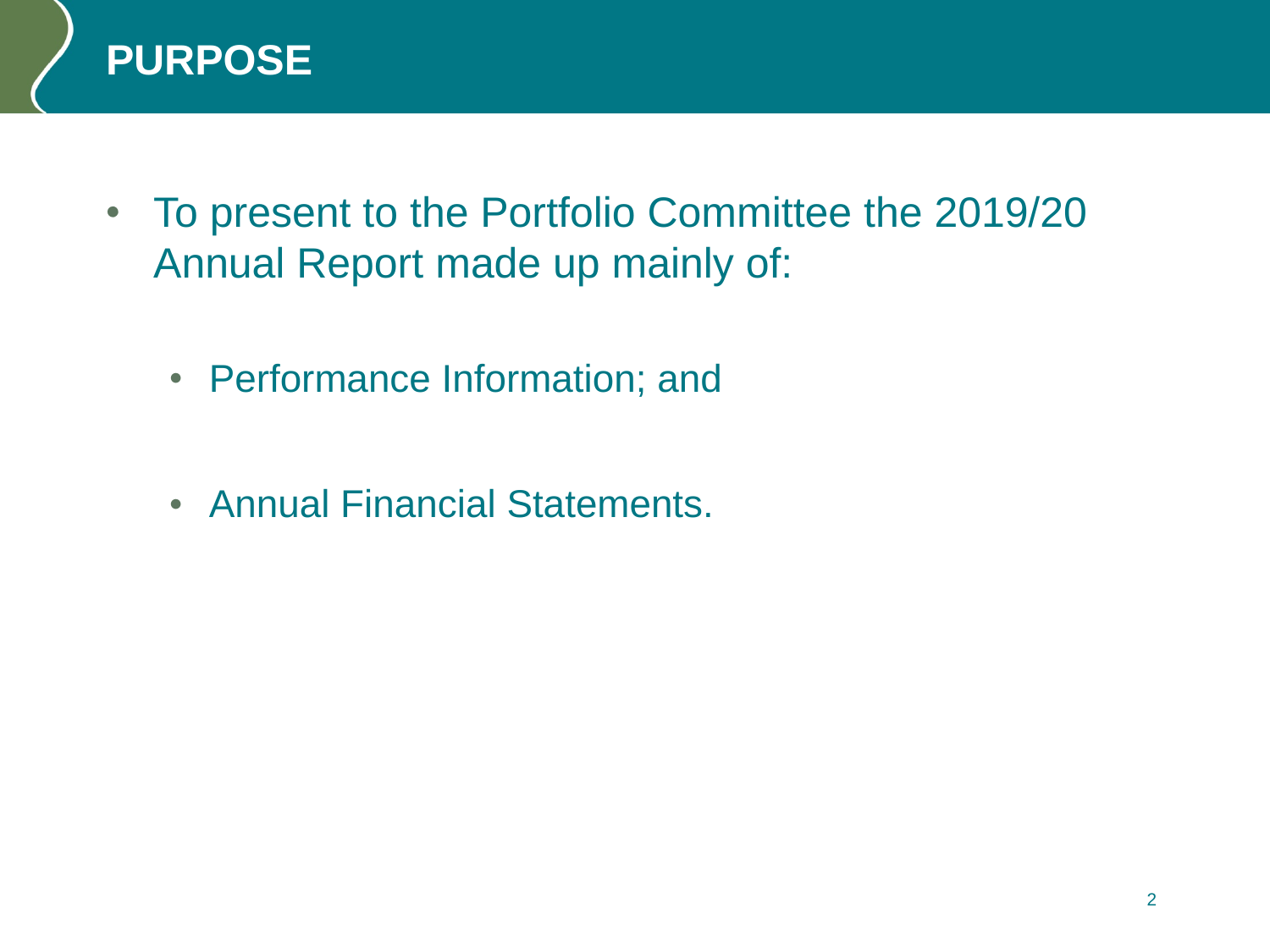

# PURPOSE
To present to the Portfolio Committee the 2019/20 Annual Report made up mainly of:

Performance Information; and

Annual Financial Statements.

2